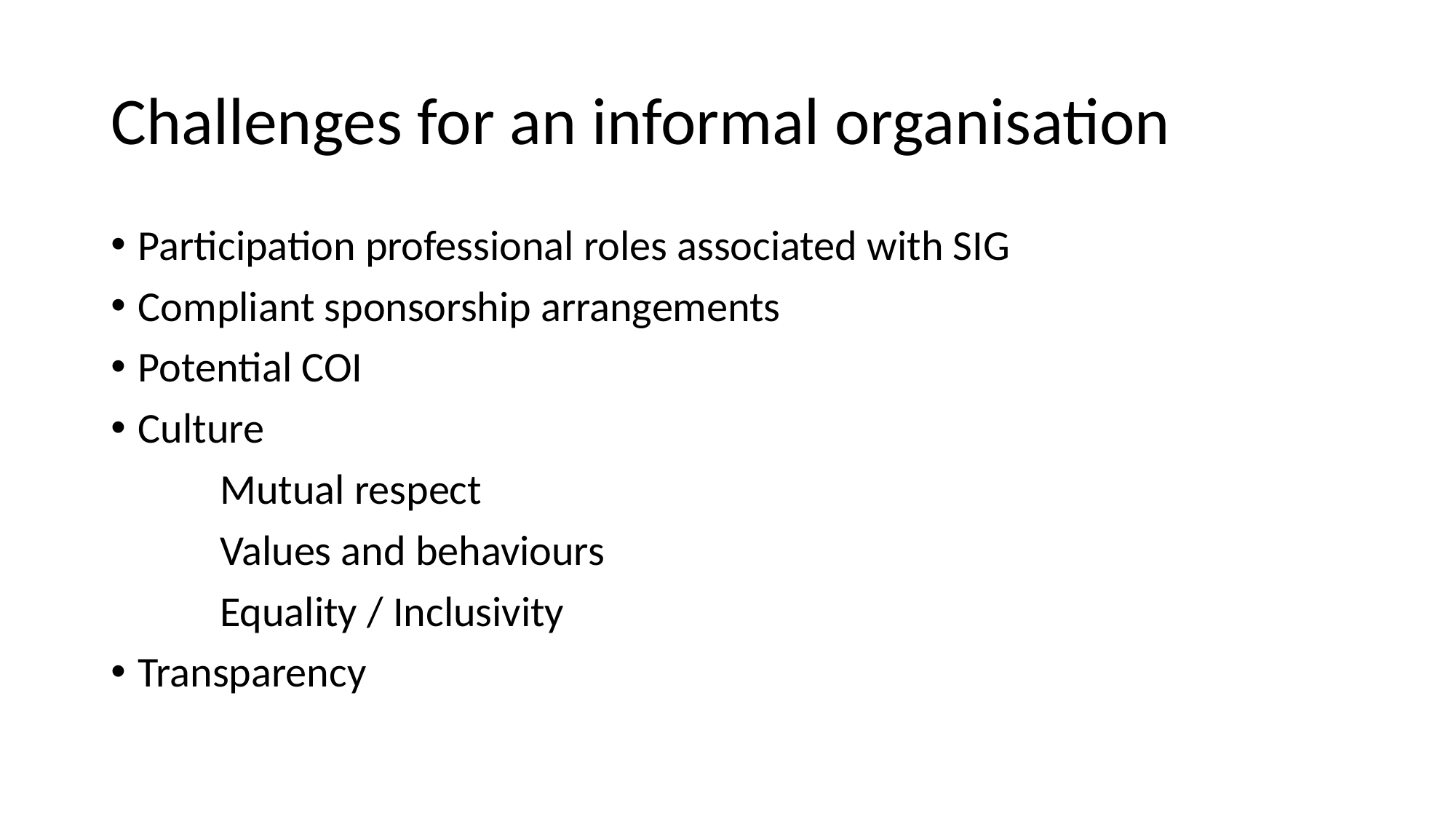

# Challenges for an informal organisation
Participation professional roles associated with SIG
Compliant sponsorship arrangements
Potential COI
Culture
	Mutual respect
	Values and behaviours
	Equality / Inclusivity
Transparency